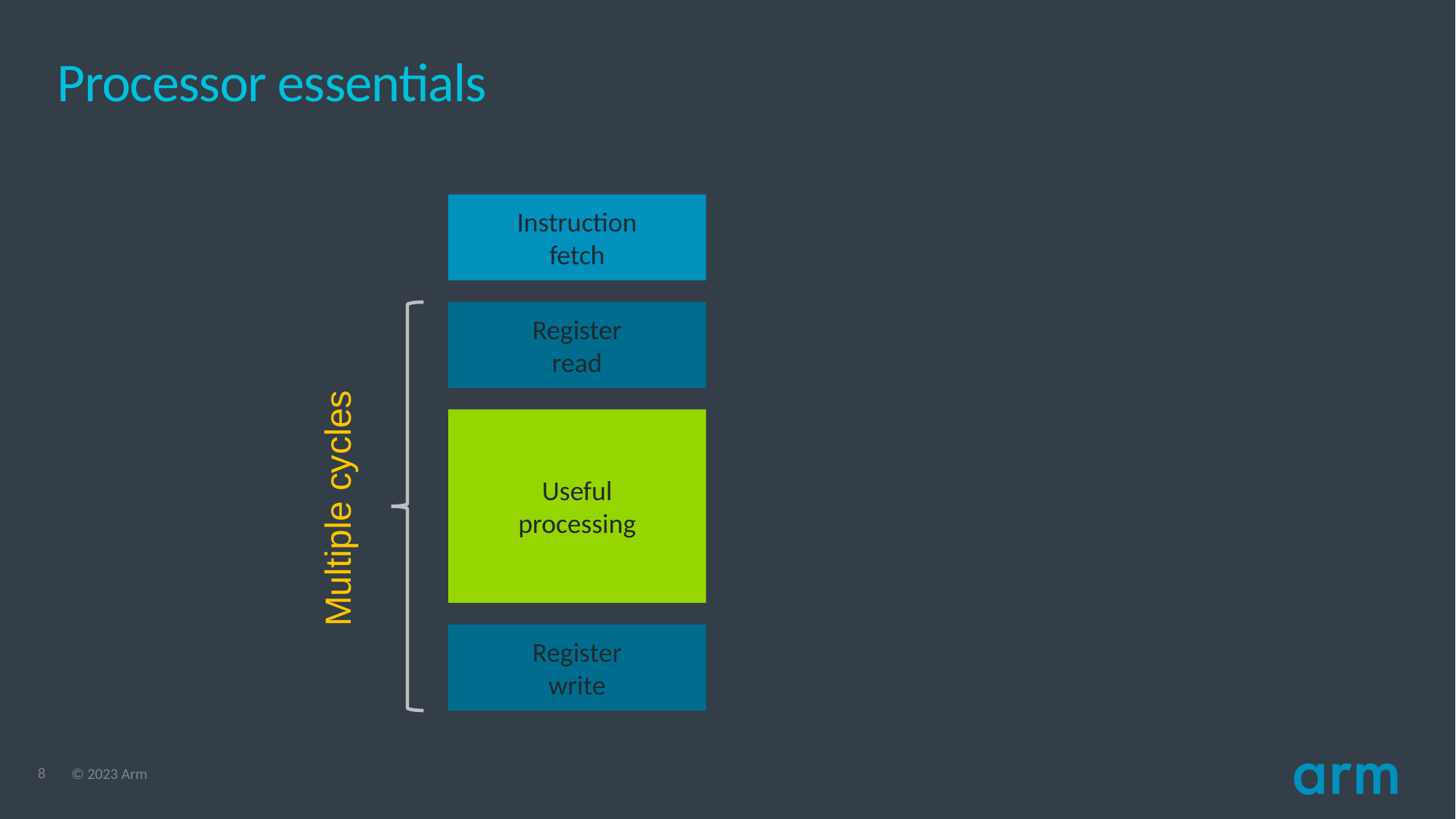

# Processor essentials

Instruction
fetch
Register
read

Useful
processing
Multiple cycles
Register
write